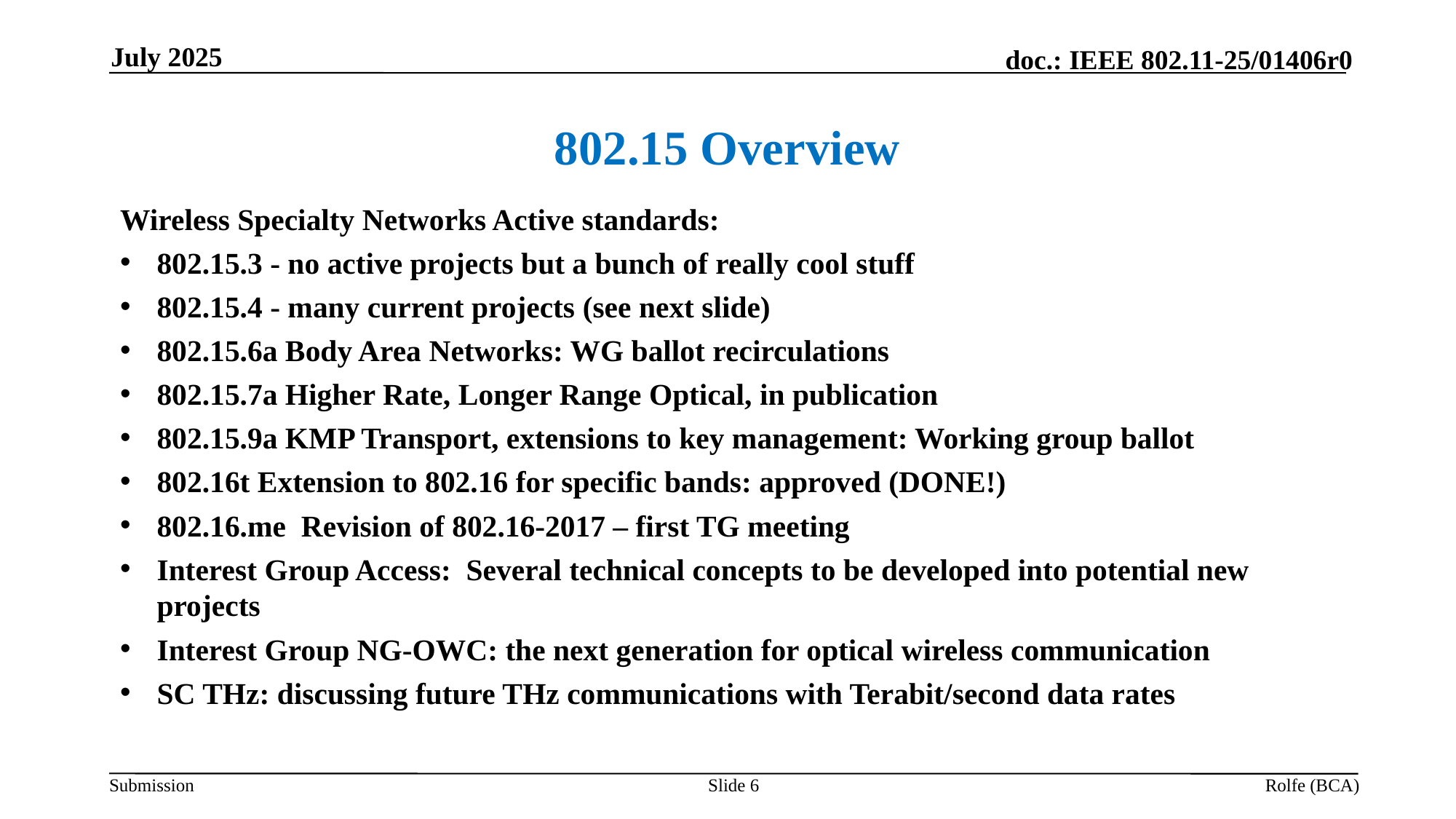

July 2025
# 802.15 Overview
Wireless Specialty Networks Active standards:
802.15.3 - no active projects but a bunch of really cool stuff
802.15.4 - many current projects (see next slide)
802.15.6a Body Area Networks: WG ballot recirculations
802.15.7a Higher Rate, Longer Range Optical, in publication
802.15.9a KMP Transport, extensions to key management: Working group ballot
802.16t Extension to 802.16 for specific bands: approved (DONE!)
802.16.me  Revision of 802.16-2017 – first TG meeting
Interest Group Access:  Several technical concepts to be developed into potential new projects
Interest Group NG-OWC: the next generation for optical wireless communication
SC THz: discussing future THz communications with Terabit/second data rates
Slide 6
Rolfe (BCA)